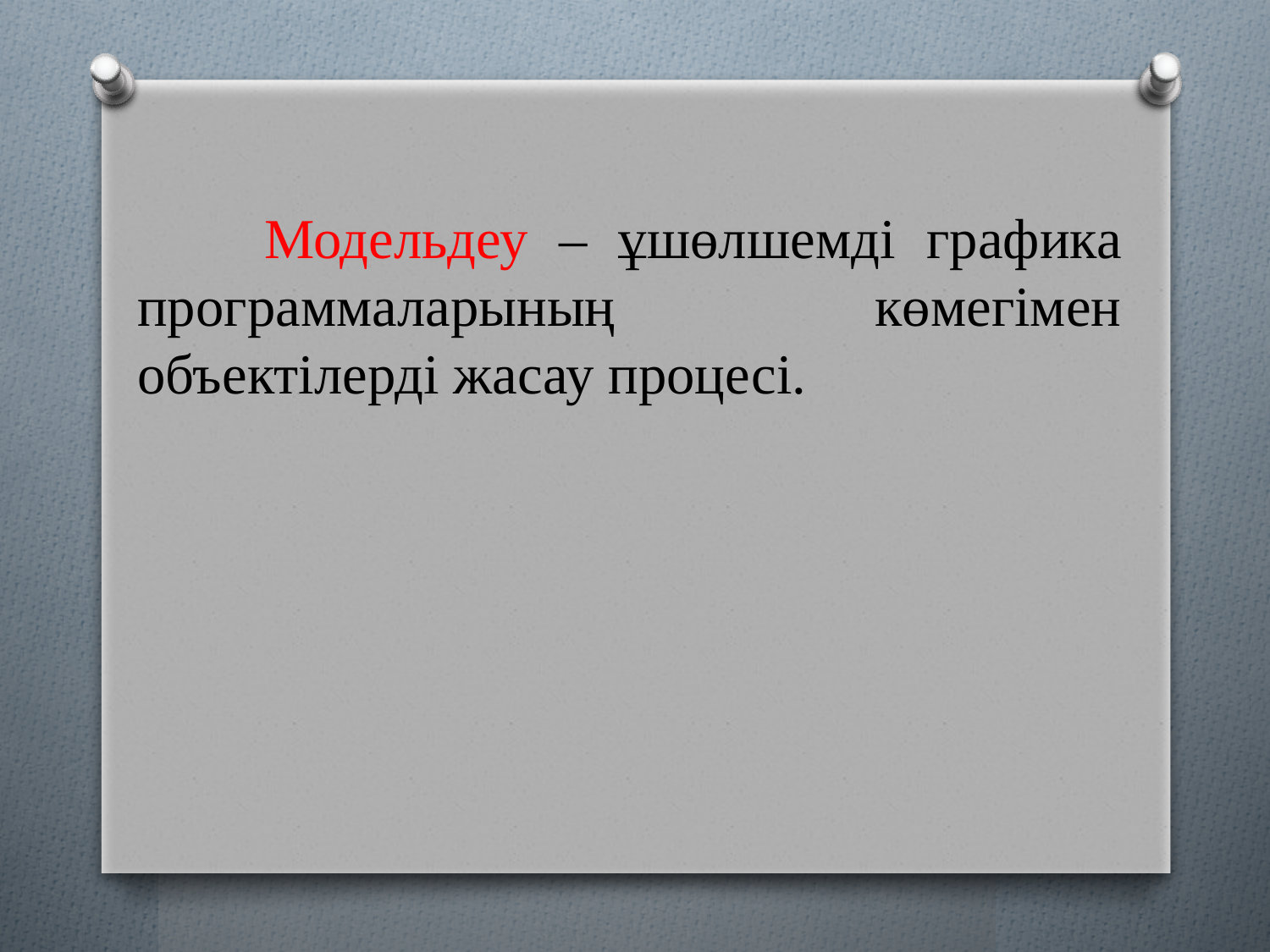

Модельдеу – ұшөлшемді графика программаларының көмегімен объектілерді жасау процесі.